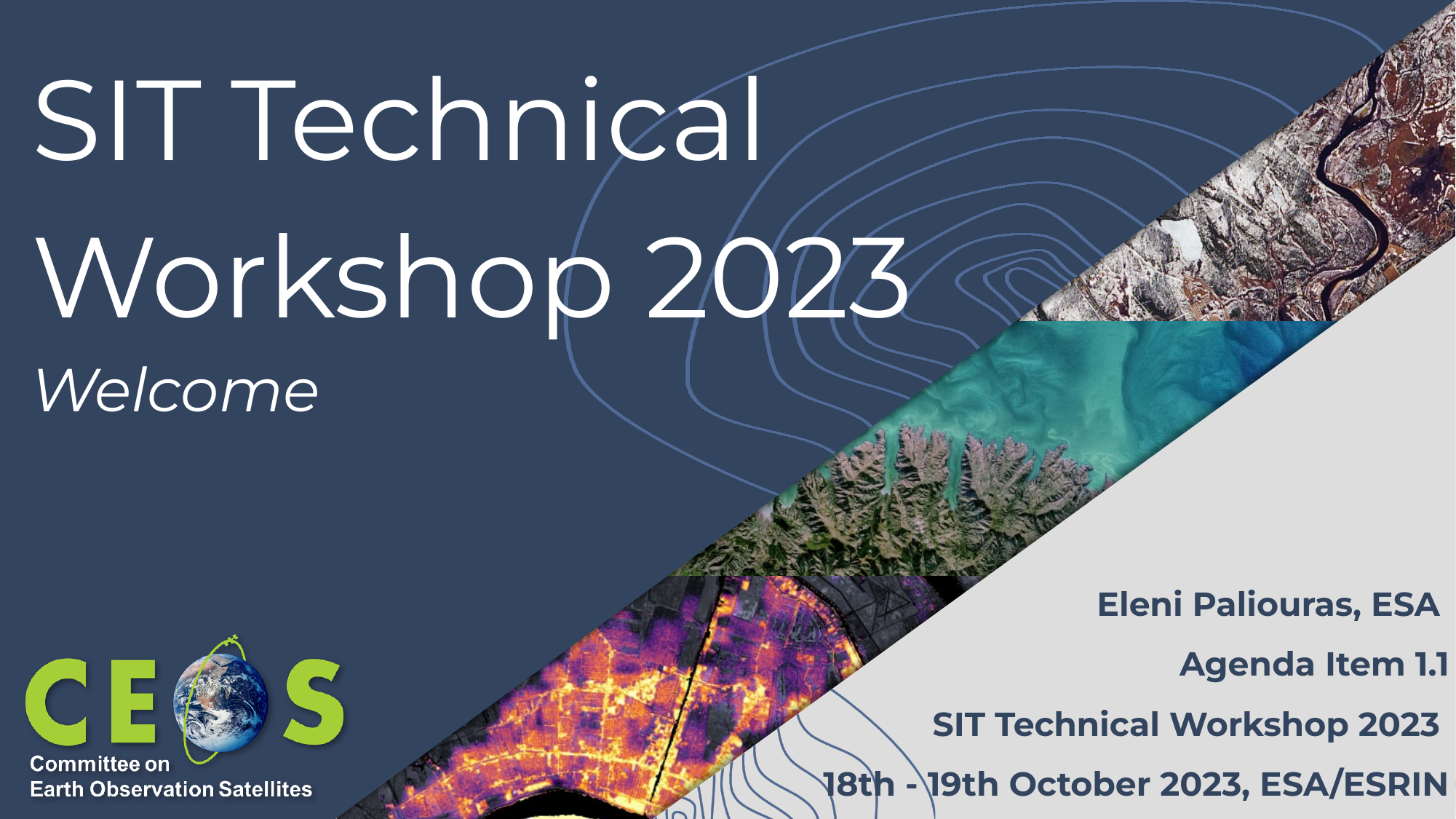

# SIT Technical Workshop 2023
Welcome

Eleni Paliouras, ESA
Agenda Item 1.1
SIT Technical Workshop 2023
18th - 19th October 2023, ESA/ESRIN